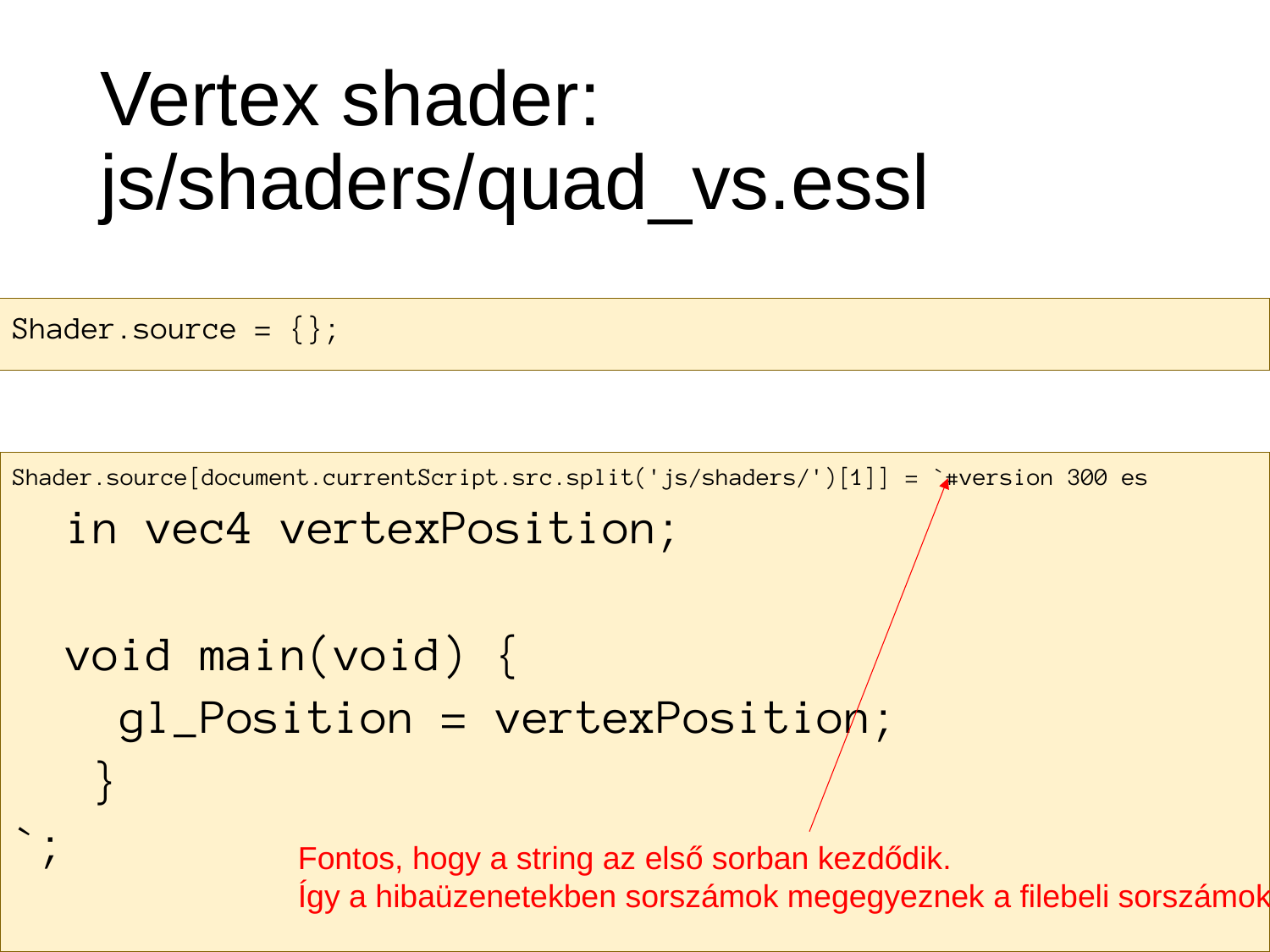

# Vertex shader: js/shaders/quad_vs.essl
Shader.source = {};
Shader.source[document.currentScript.src.split('js/shaders/')[1]] = `#version 300 es
  in vec4 vertexPosition;

  void main(void) {
    gl_Position = vertexPosition;
   }
`;
Fontos, hogy a string az első sorban kezdődik.
Így a hibaüzenetekben sorszámok megegyeznek a filebeli sorszámokkal.